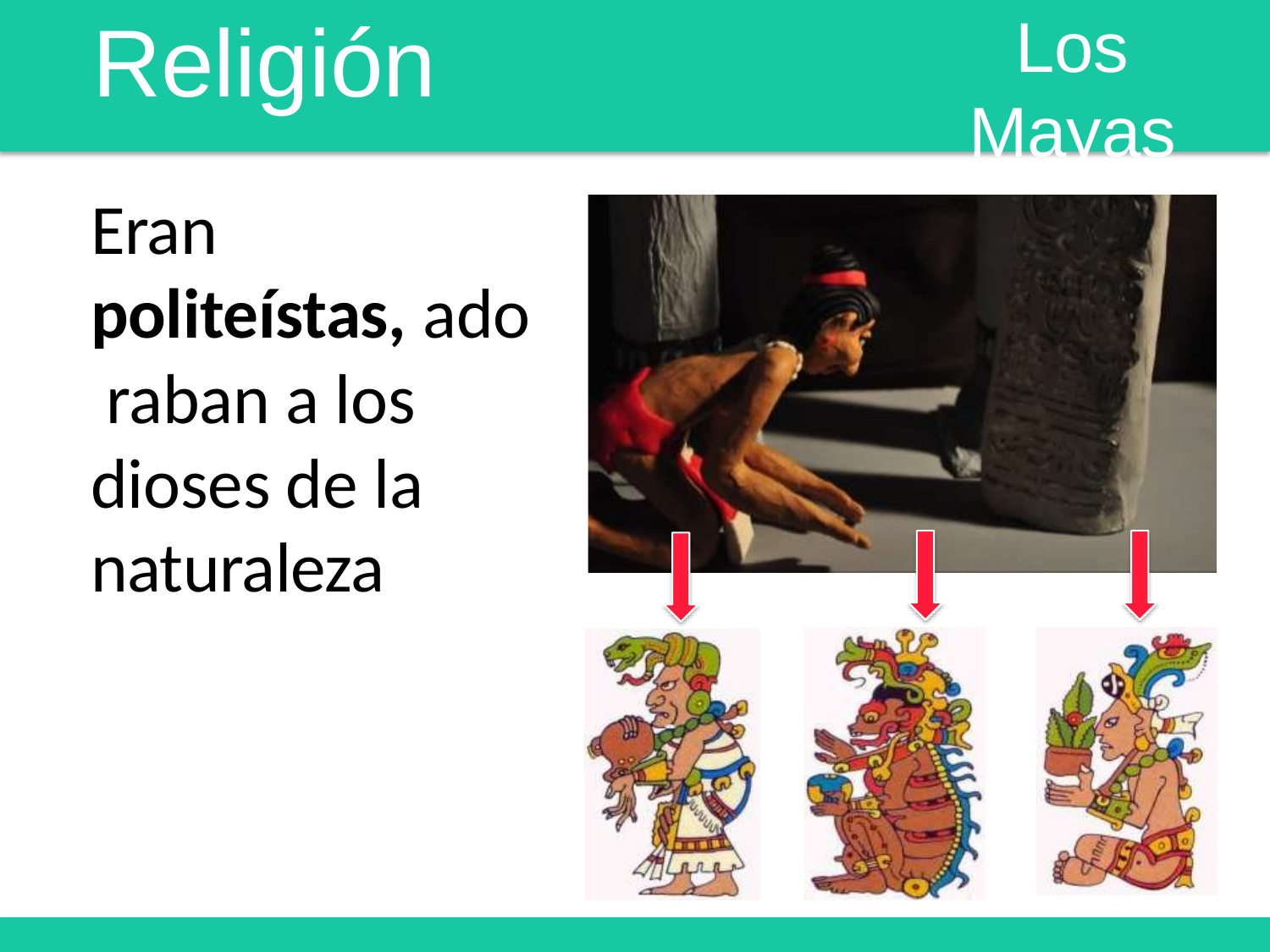

# Los  Mayas
Religión
Eran  politeístas, ado  raban a los  dioses de la  naturaleza